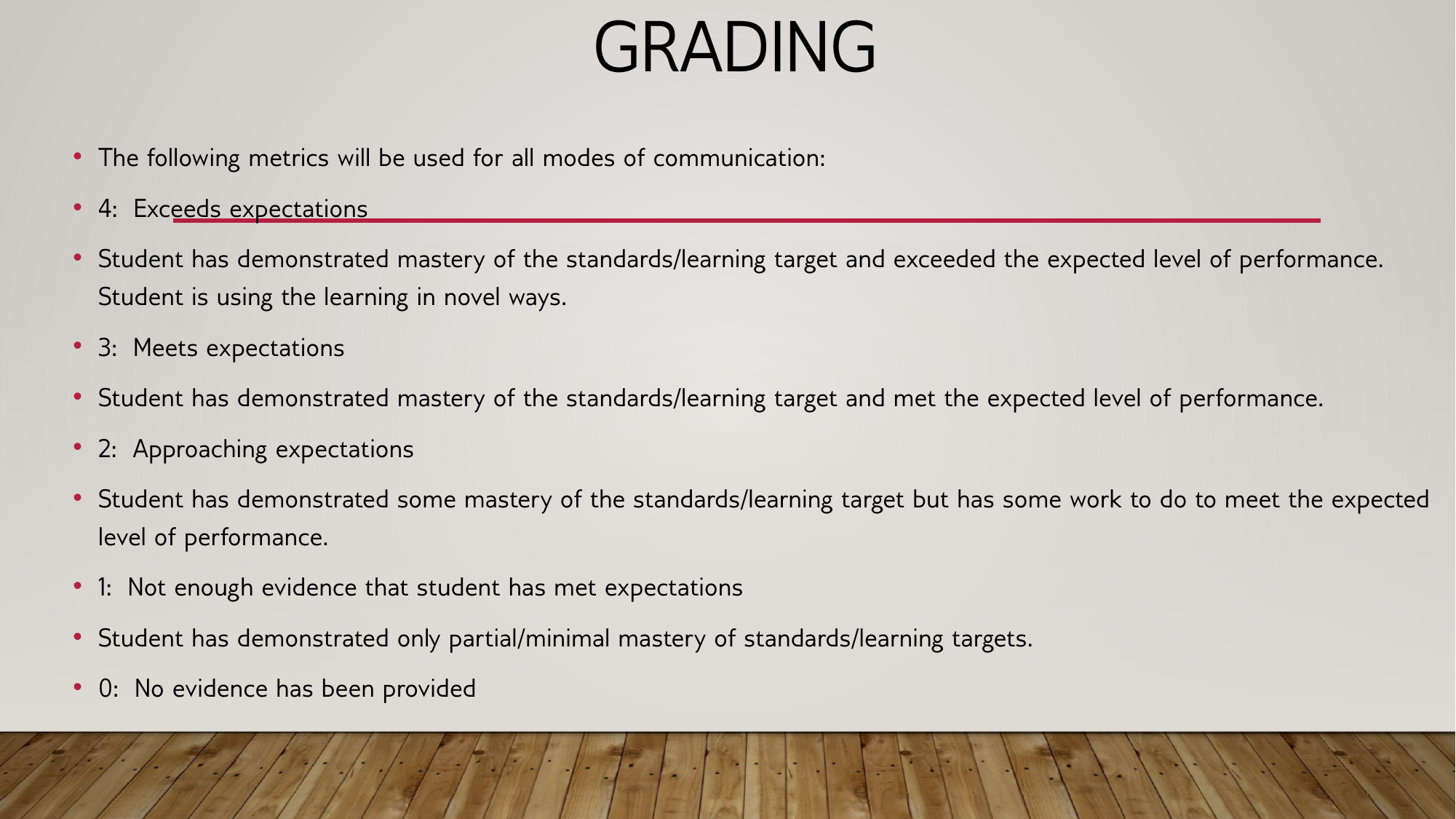

# GRADING
The following metrics will be used for all modes of communication:
4:  Exceeds expectations
Student has demonstrated mastery of the standards/learning target and exceeded the expected level of performance.  Student is using the learning in novel ways.
3:  Meets expectations
Student has demonstrated mastery of the standards/learning target and met the expected level of performance.
2:  Approaching expectations
Student has demonstrated some mastery of the standards/learning target but has some work to do to meet the expected level of performance.
1:  Not enough evidence that student has met expectations
Student has demonstrated only partial/minimal mastery of standards/learning targets.
0:  No evidence has been provided